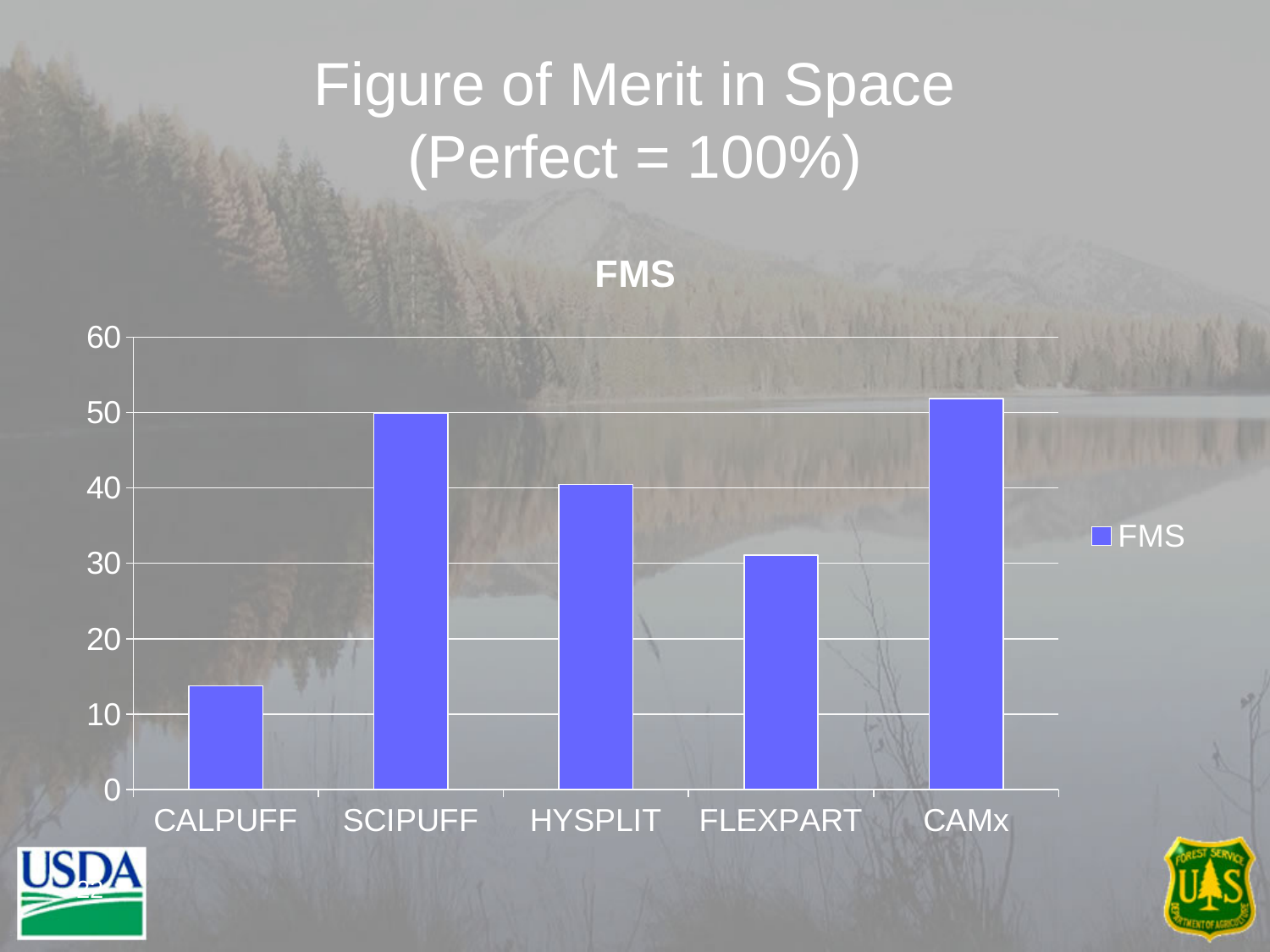

# Figure of Merit in Space (Perfect = 100%)

### Chart:

| Category | FMS |
|---|---|
| CALPUFF | 13.75 |
| SCIPUFF | 49.93 |
| HYSPLIT | 40.480000000000004 |
| FLEXPART | 31.07 |
| CAMx | 51.83 |
22